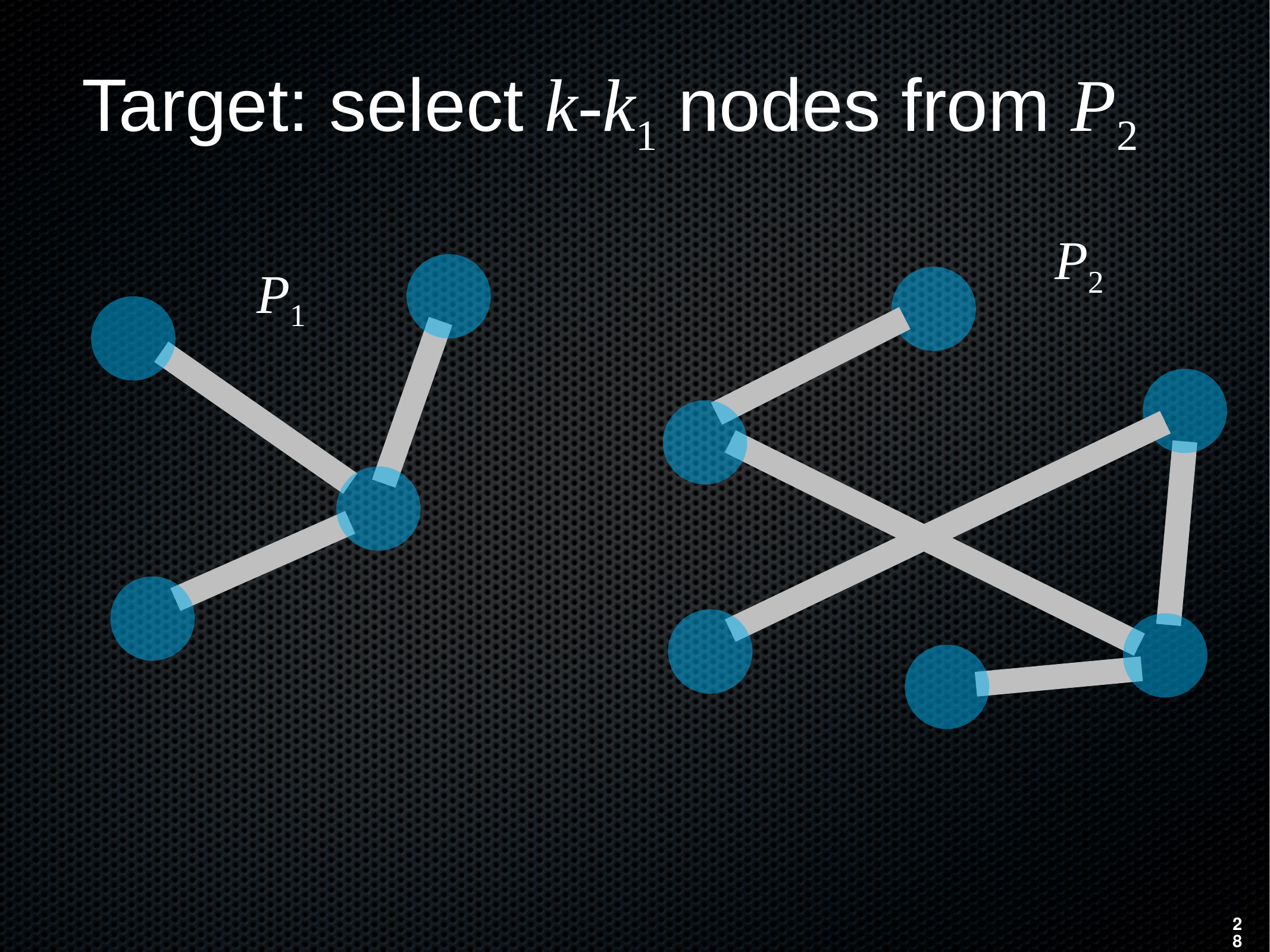

# Target: select k-k1 nodes from P2
P2
P1

28